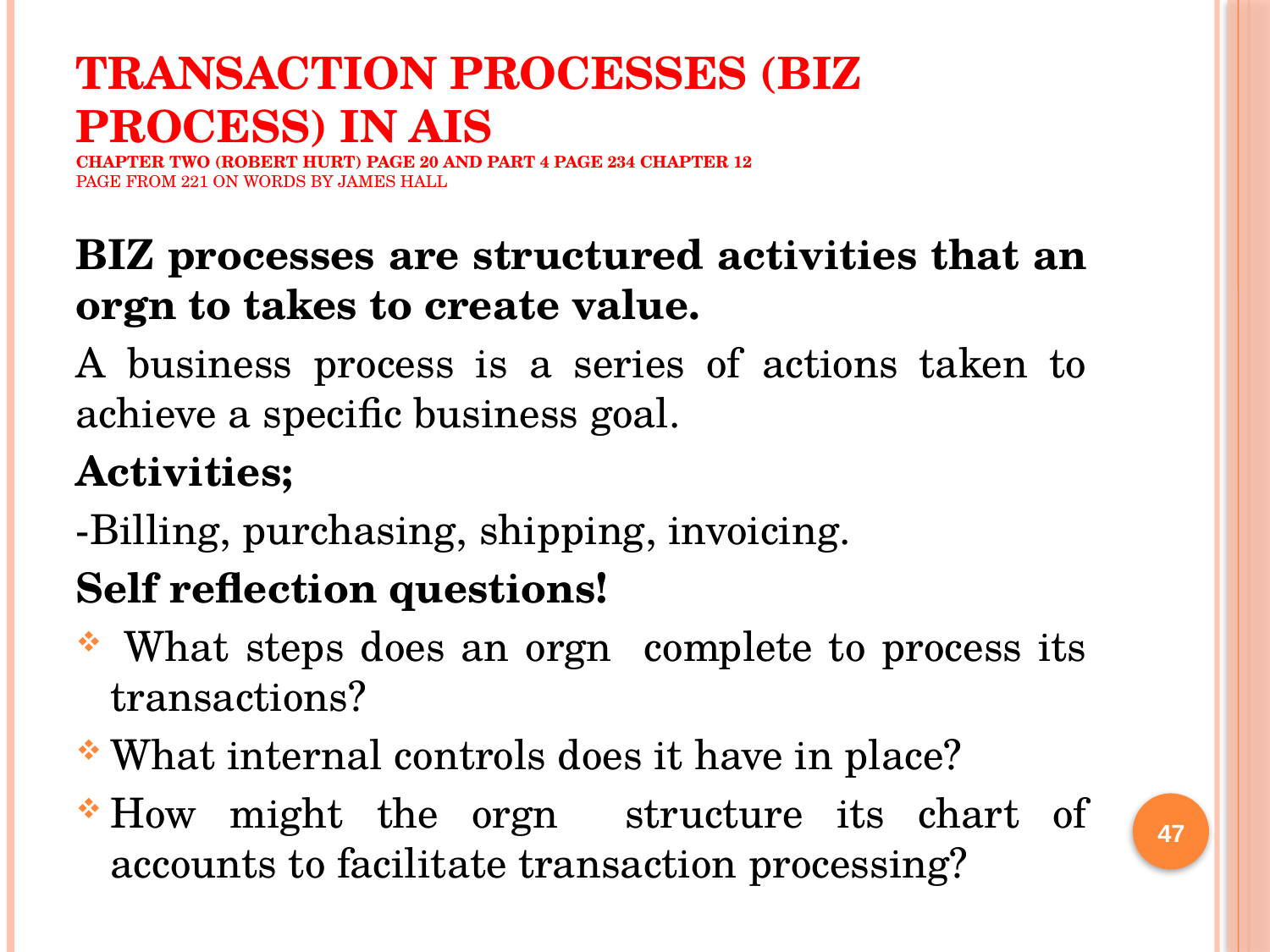

# TRANSACTION Processes (biz process) in AIS Chapter two (Robert Hurt) page 20 and part 4 page 234 chapter 12 Page from 221 on words by James hall
BIZ processes are structured activities that an orgn to takes to create value.
A business process is a series of actions taken to achieve a specific business goal.
Activities;
-Billing, purchasing, shipping, invoicing.
Self reflection questions!
 What steps does an orgn  complete to process its transactions?
What internal controls does it have in place?
How might the orgn  structure its chart of accounts to facilitate transaction processing?

47